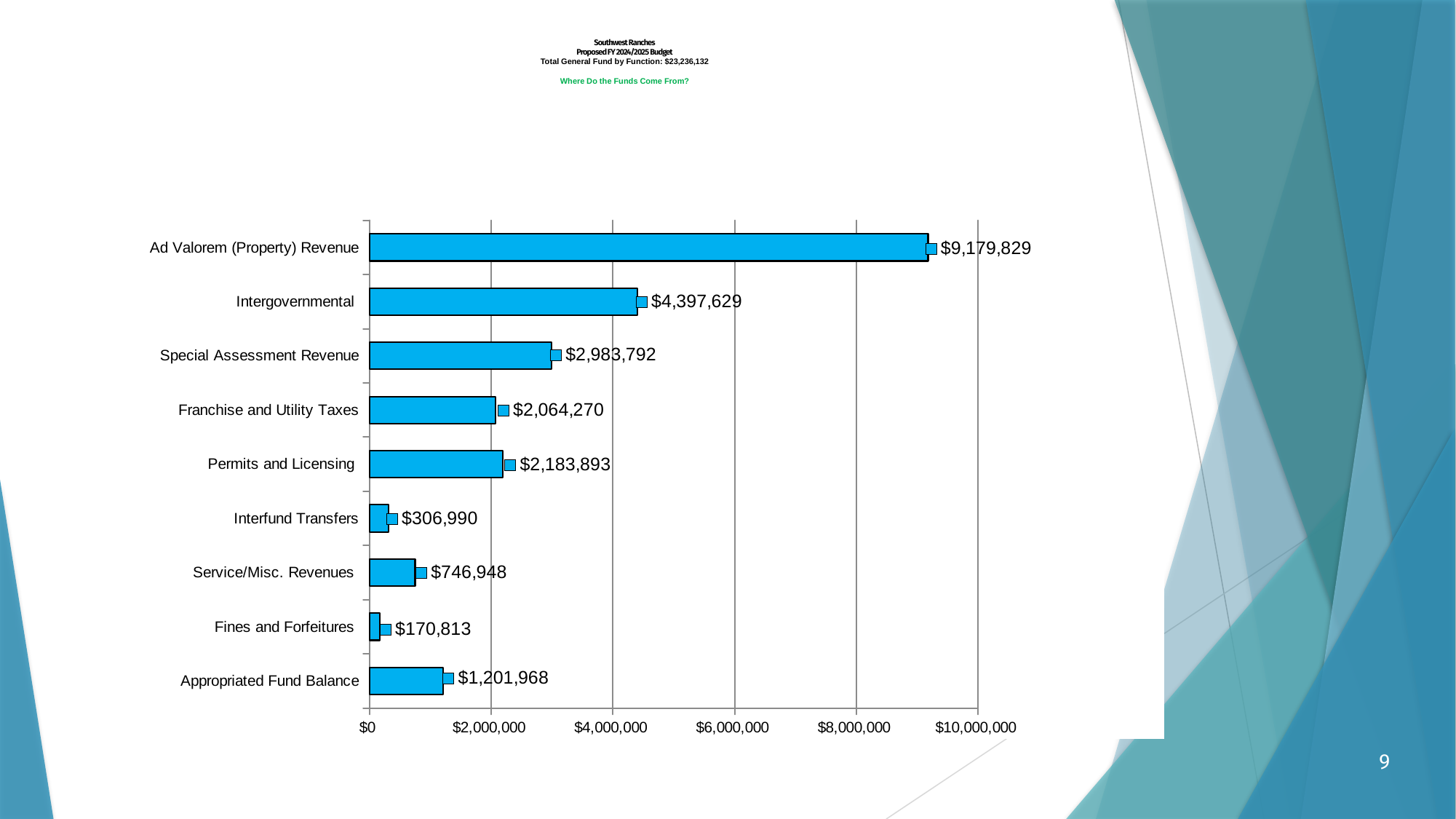

Southwest Ranches
Proposed FY 2024/2025 Budget
Total General Fund by Function: $23,236,132

Where Do the Funds Come From?

### Chart

| Category |  |
|---|---|
| Appropriated Fund Balance | 1201968.0 |
| Fines and Forfeitures  | 170813.0 |
| Service/Misc. Revenues  | 746948.0 |
| Interfund Transfers | 306990.0 |
| Permits and Licensing  | 2183893.0 |
| Franchise and Utility Taxes | 2064270.0 |
| Special Assessment Revenue | 2983792.0 |
| Intergovernmental  | 4397629.0 |
| Ad Valorem (Property) Revenue | 9179829.0 |
|  |
| --- |
9